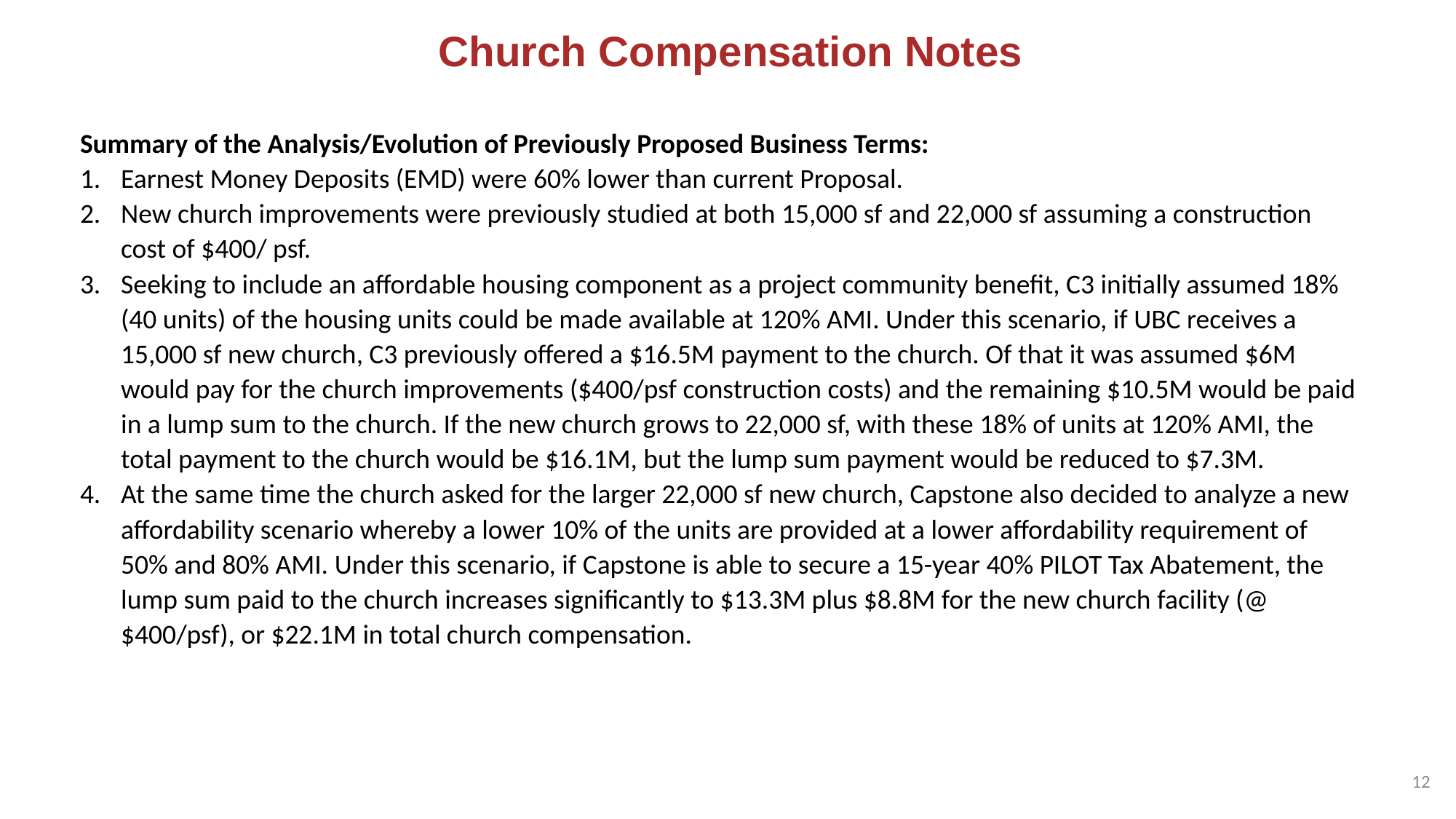

Church Compensation Notes

Summary of the Analysis/Evolution of Previously Proposed Business Terms:
Earnest Money Deposits (EMD) were 60% lower than current Proposal.
New church improvements were previously studied at both 15,000 sf and 22,000 sf assuming a construction cost of $400/ psf.
Seeking to include an affordable housing component as a project community benefit, C3 initially assumed 18% (40 units) of the housing units could be made available at 120% AMI. Under this scenario, if UBC receives a 15,000 sf new church, C3 previously offered a $16.5M payment to the church. Of that it was assumed $6M would pay for the church improvements ($400/psf construction costs) and the remaining $10.5M would be paid in a lump sum to the church. If the new church grows to 22,000 sf, with these 18% of units at 120% AMI, the total payment to the church would be $16.1M, but the lump sum payment would be reduced to $7.3M.
At the same time the church asked for the larger 22,000 sf new church, Capstone also decided to analyze a new affordability scenario whereby a lower 10% of the units are provided at a lower affordability requirement of 50% and 80% AMI. Under this scenario, if Capstone is able to secure a 15-year 40% PILOT Tax Abatement, the lump sum paid to the church increases significantly to $13.3M plus $8.8M for the new church facility (@ $400/psf), or $22.1M in total church compensation.
12